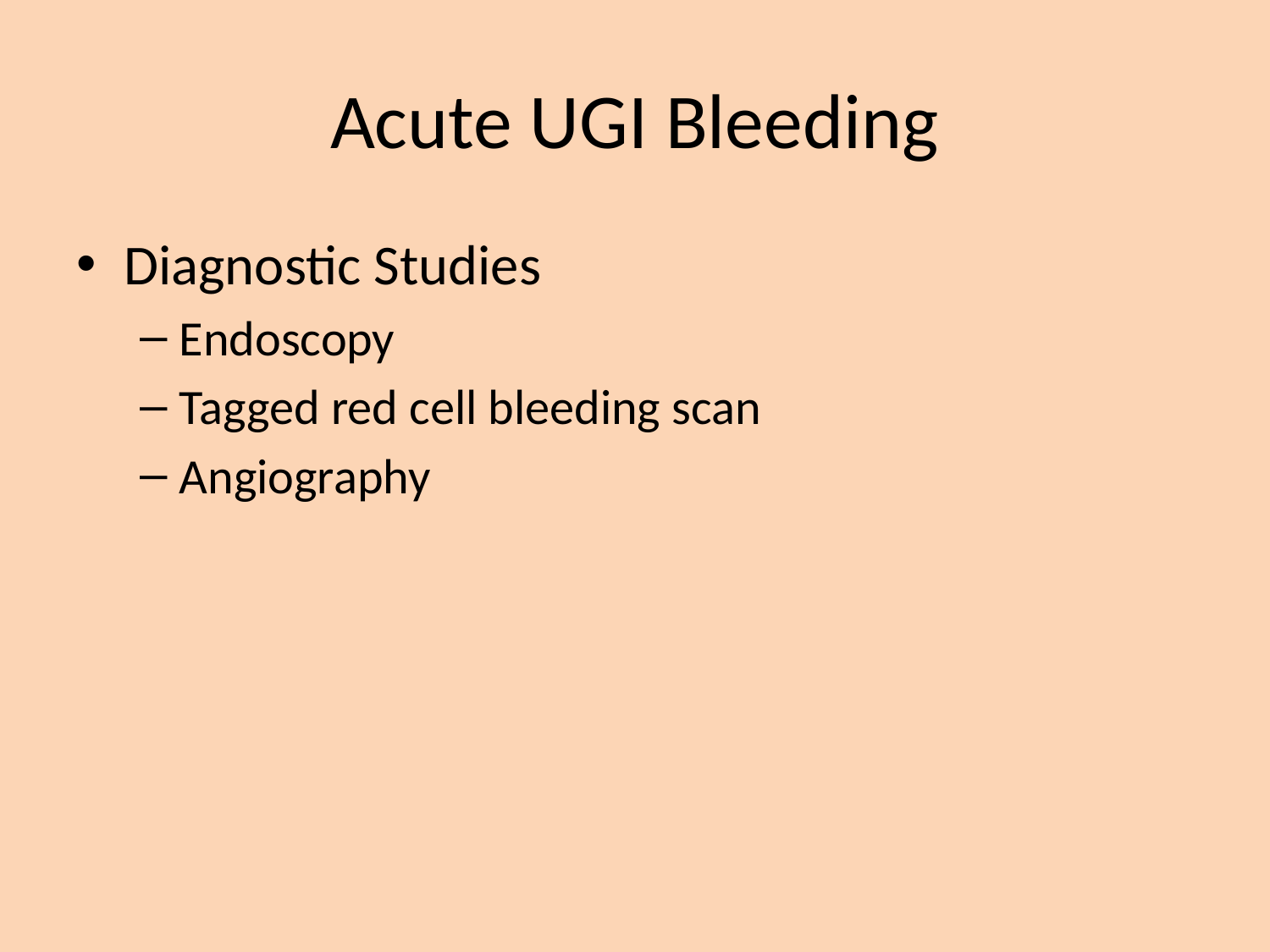

# Acute UGI Bleeding
Diagnostic Studies
Endoscopy
Tagged red cell bleeding scan
Angiography